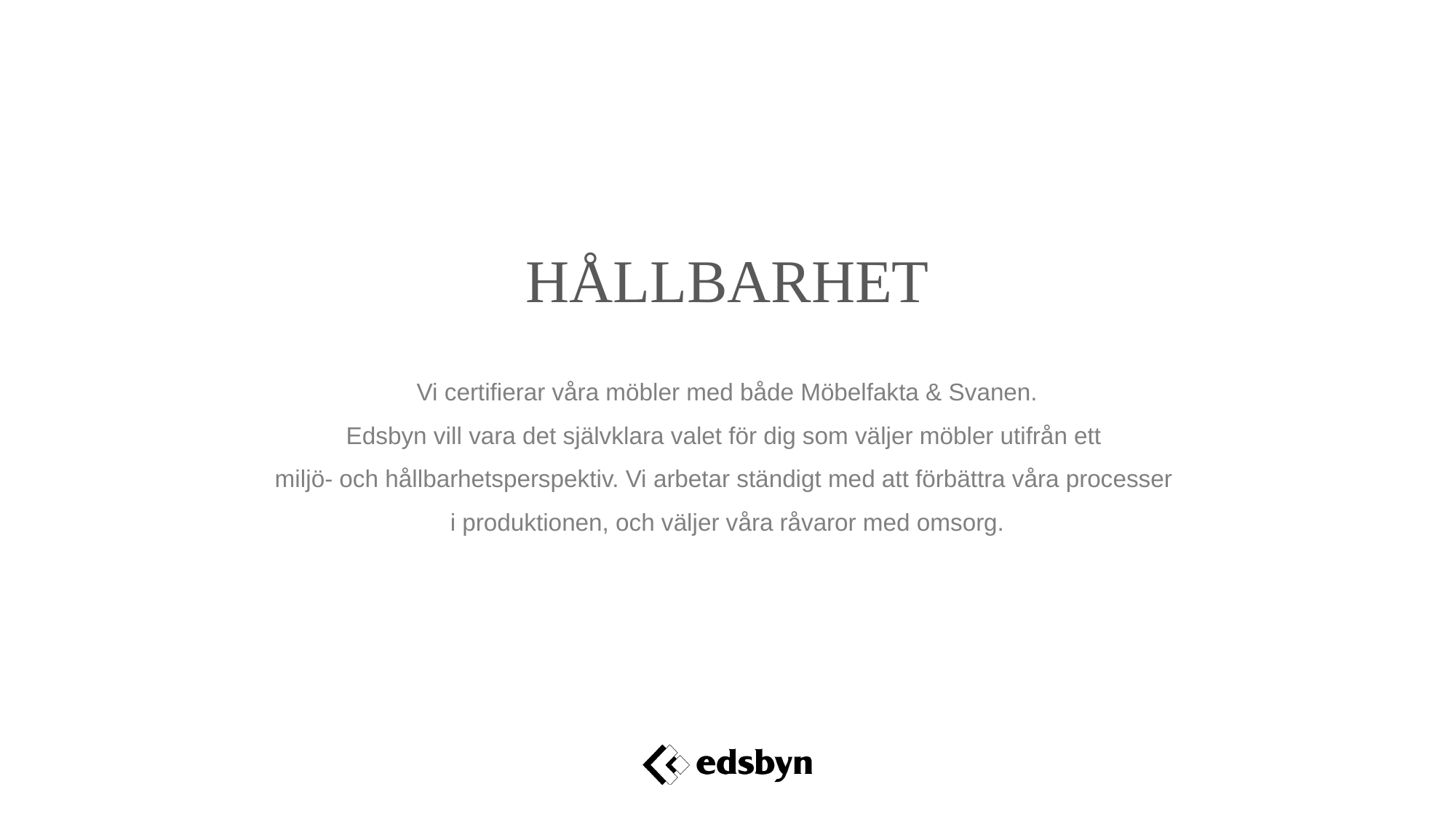

hållbarhet
Vi certifierar våra möbler med både Möbelfakta & Svanen.
Edsbyn vill vara det självklara valet för dig som väljer möbler utifrån ett
miljö- och hållbarhetsperspektiv. Vi arbetar ständigt med att förbättra våra processer
i produktionen, och väljer våra råvaror med omsorg.